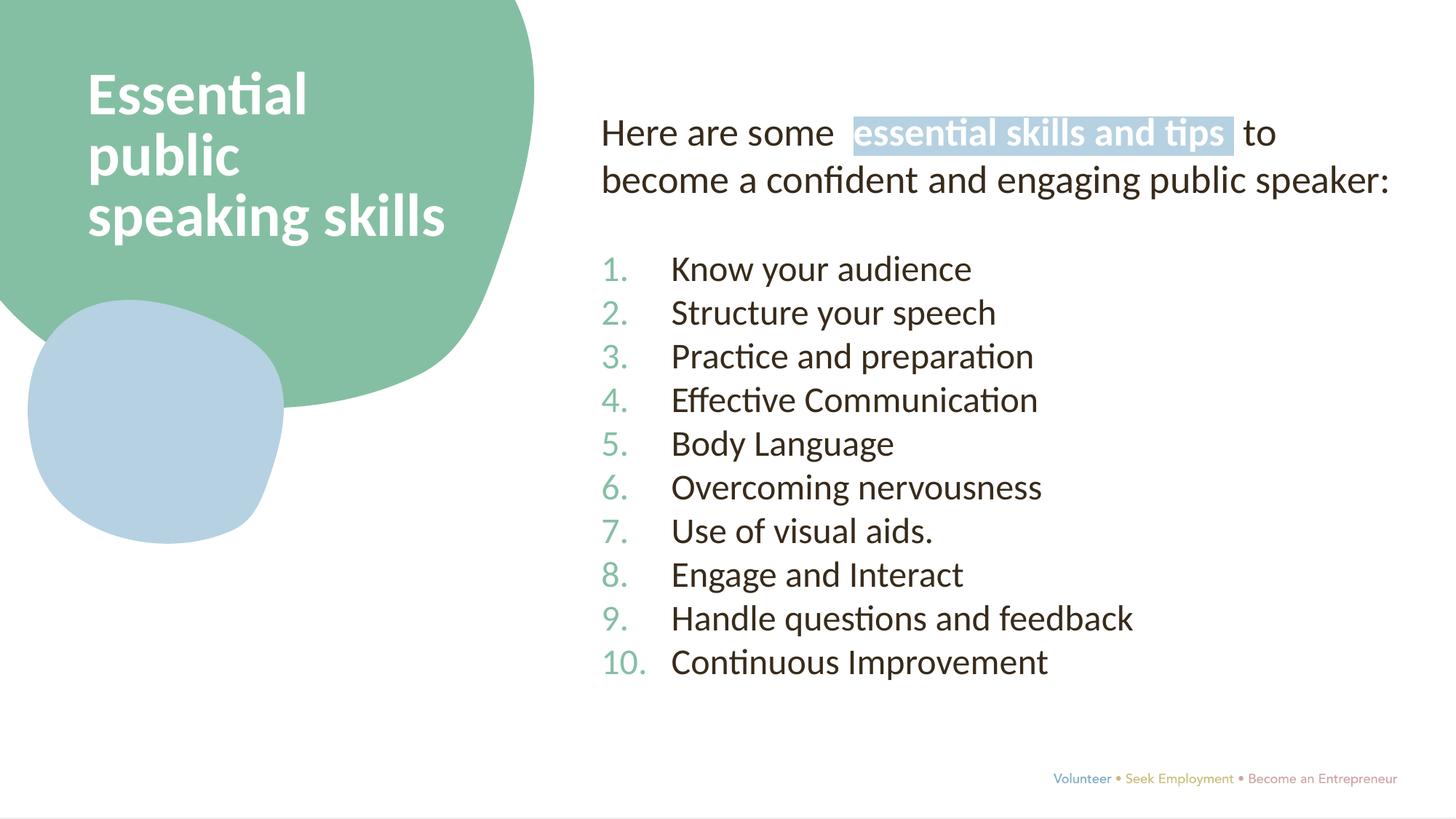

Essential public speaking skills

Here are some  essential skills and tips  to become a confident and engaging public speaker:

Know your audience
Structure your speech
Practice and preparation
Effective Communication
Body Language
Overcoming nervousness
Use of visual aids.
Engage and Interact
Handle questions and feedback
Continuous Improvement